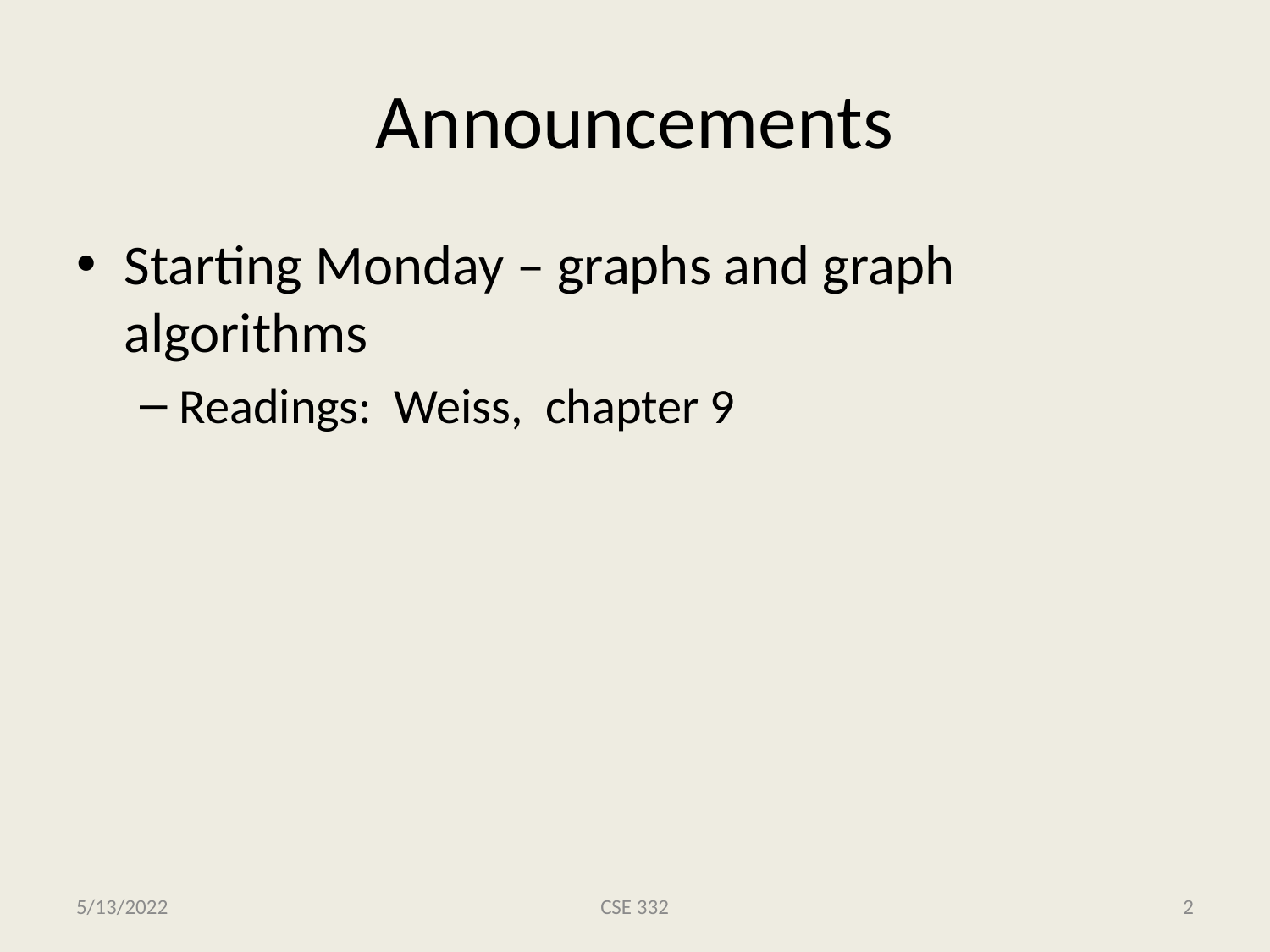

# Announcements
Starting Monday – graphs and graph algorithms
Readings:  Weiss,  chapter 9
5/13/2022
CSE 332
2